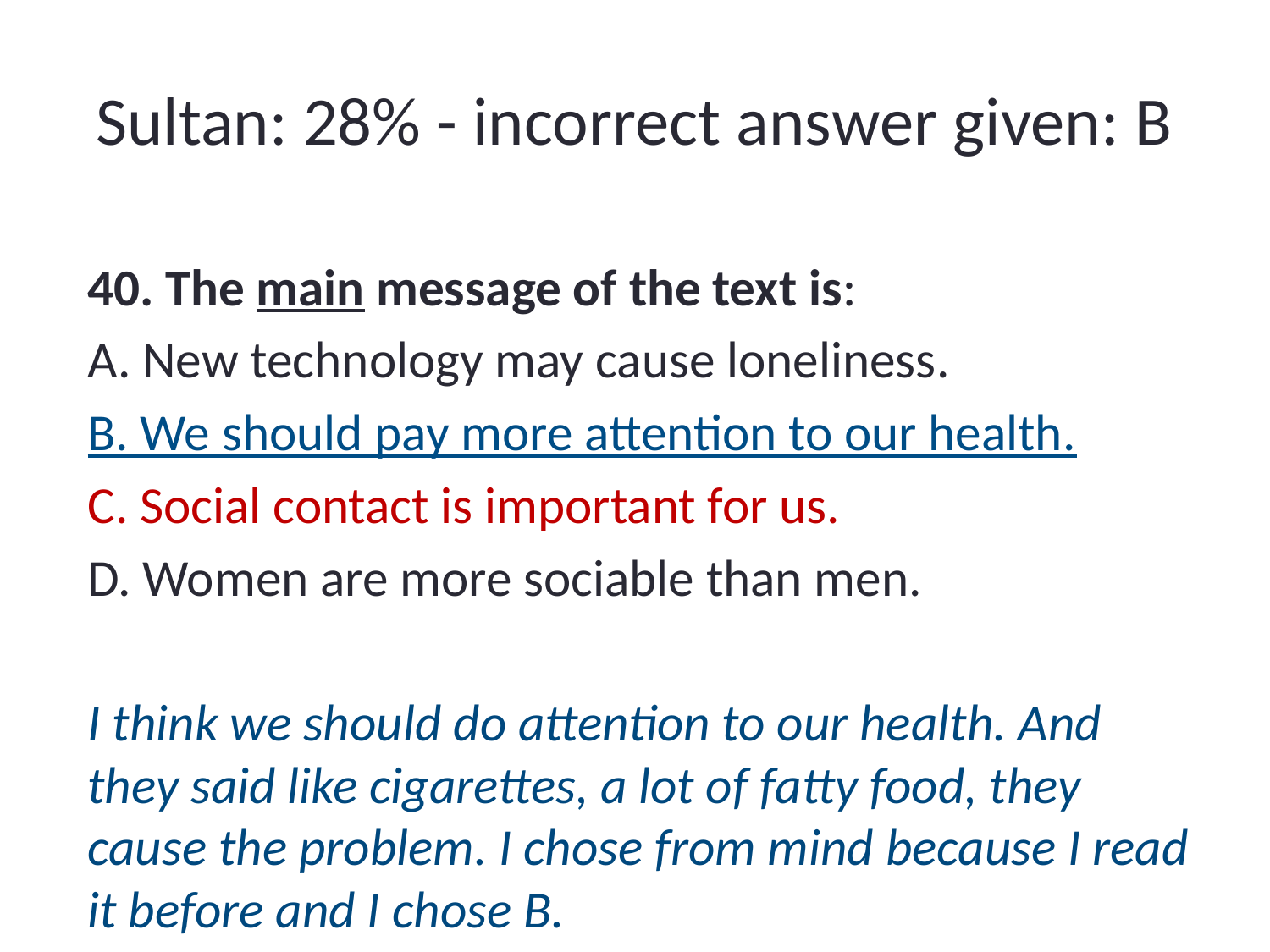

# Sultan: 28% - incorrect answer given: B
40. The main message of the text is:
A. New technology may cause loneliness.
B. We should pay more attention to our health.
C. Social contact is important for us.
D. Women are more sociable than men.

I think we should do attention to our health. And they said like cigarettes, a lot of fatty food, they cause the problem. I chose from mind because I read it before and I chose B.